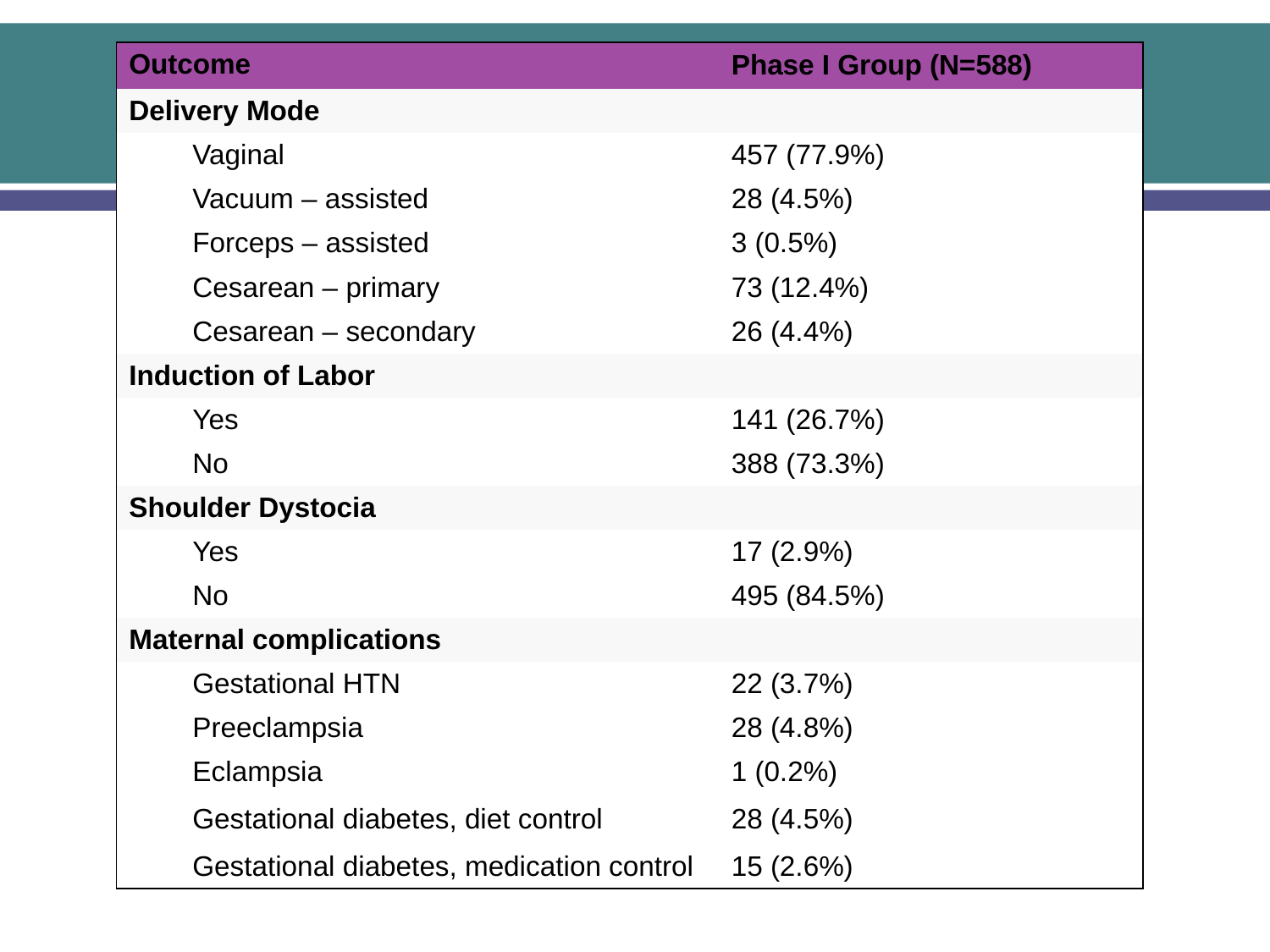

#
| Outcome | Phase I Group (N=588) |
| --- | --- |
| Delivery Mode |  |
| Vaginal | 457 (77.9%) |
| Vacuum – assisted | 28 (4.5%) |
| Forceps – assisted | 3 (0.5%) |
| Cesarean – primary | 73 (12.4%) |
| Cesarean – secondary | 26 (4.4%) |
| Induction of Labor |  |
| Yes | 141 (26.7%) |
| No | 388 (73.3%) |
| Shoulder Dystocia |  |
| Yes | 17 (2.9%) |
| No | 495 (84.5%) |
| Maternal complications |  |
| Gestational HTN | 22 (3.7%) |
| Preeclampsia | 28 (4.8%) |
| Eclampsia | 1 (0.2%) |
| Gestational diabetes, diet control | 28 (4.5%) |
| Gestational diabetes, medication control | 15 (2.6%) |